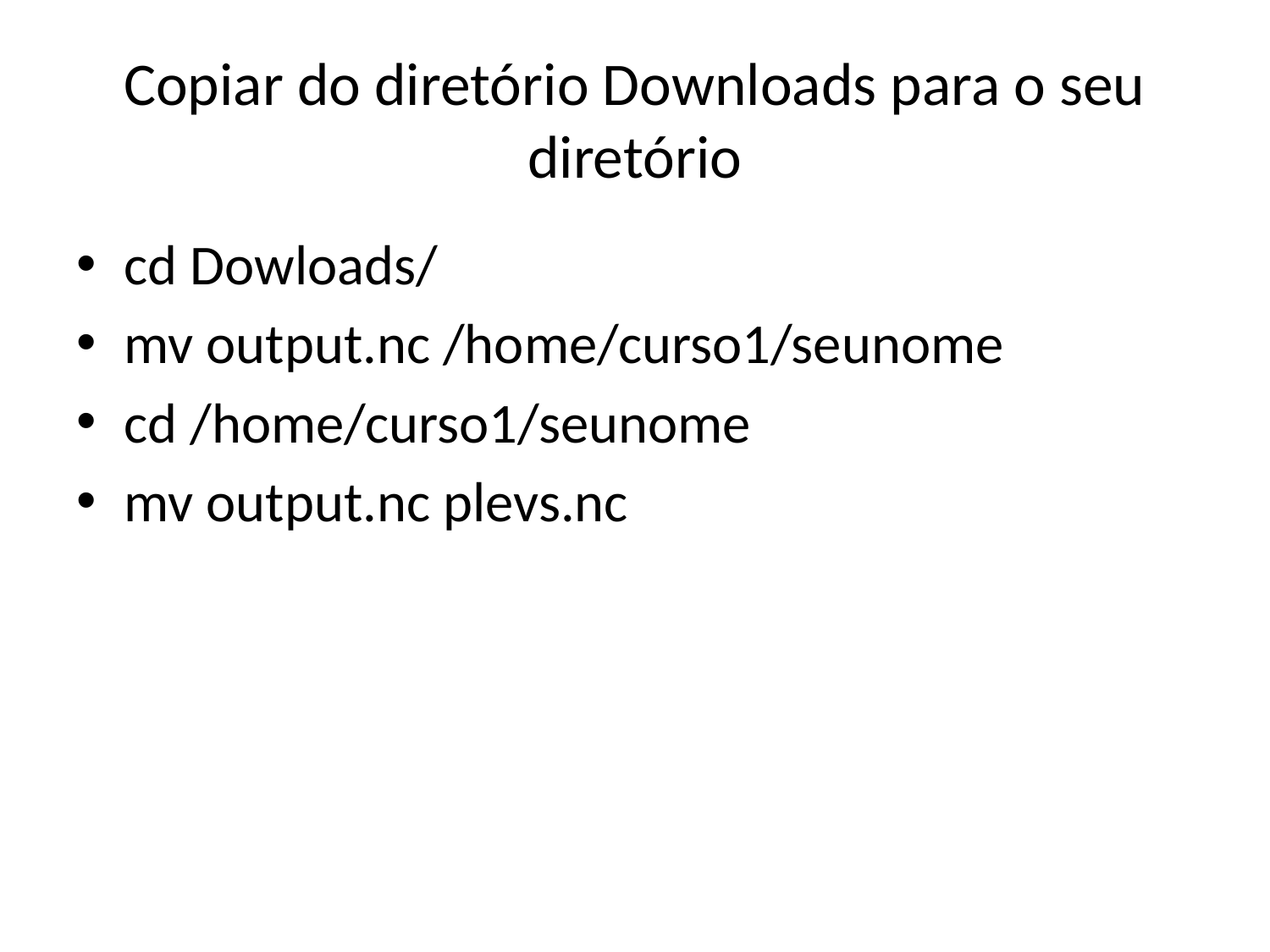

# Copiar do diretório Downloads para o seu diretório
cd Dowloads/
mv output.nc /home/curso1/seunome
cd /home/curso1/seunome
mv output.nc plevs.nc